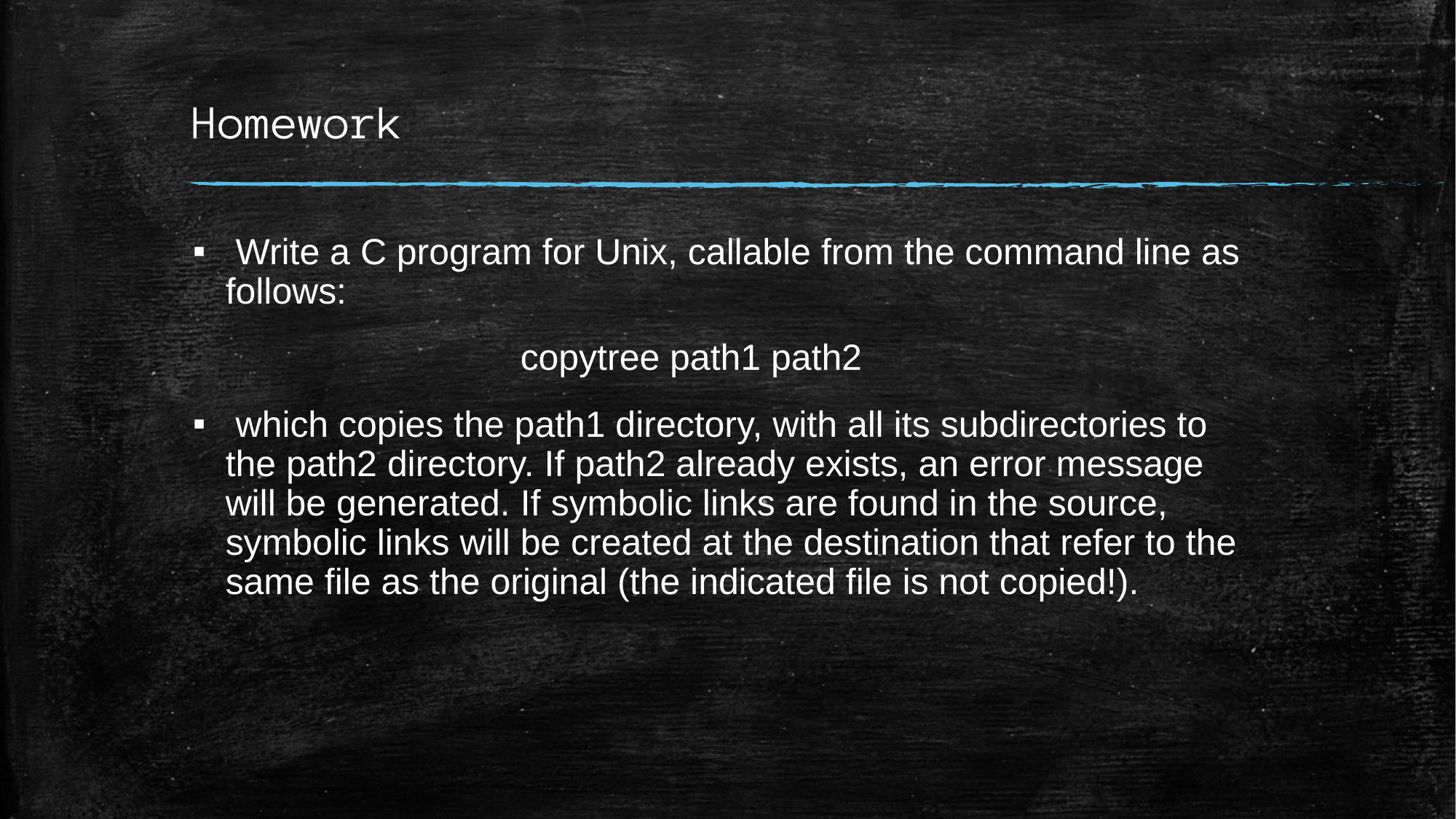

# Homework
 Write a C program for Unix, callable from the command line as follows:
 			copytree path1 path2
 which copies the path1 directory, with all its subdirectories to the path2 directory. If path2 already exists, an error message will be generated. If symbolic links are found in the source, symbolic links will be created at the destination that refer to the same file as the original (the indicated file is not copied!).